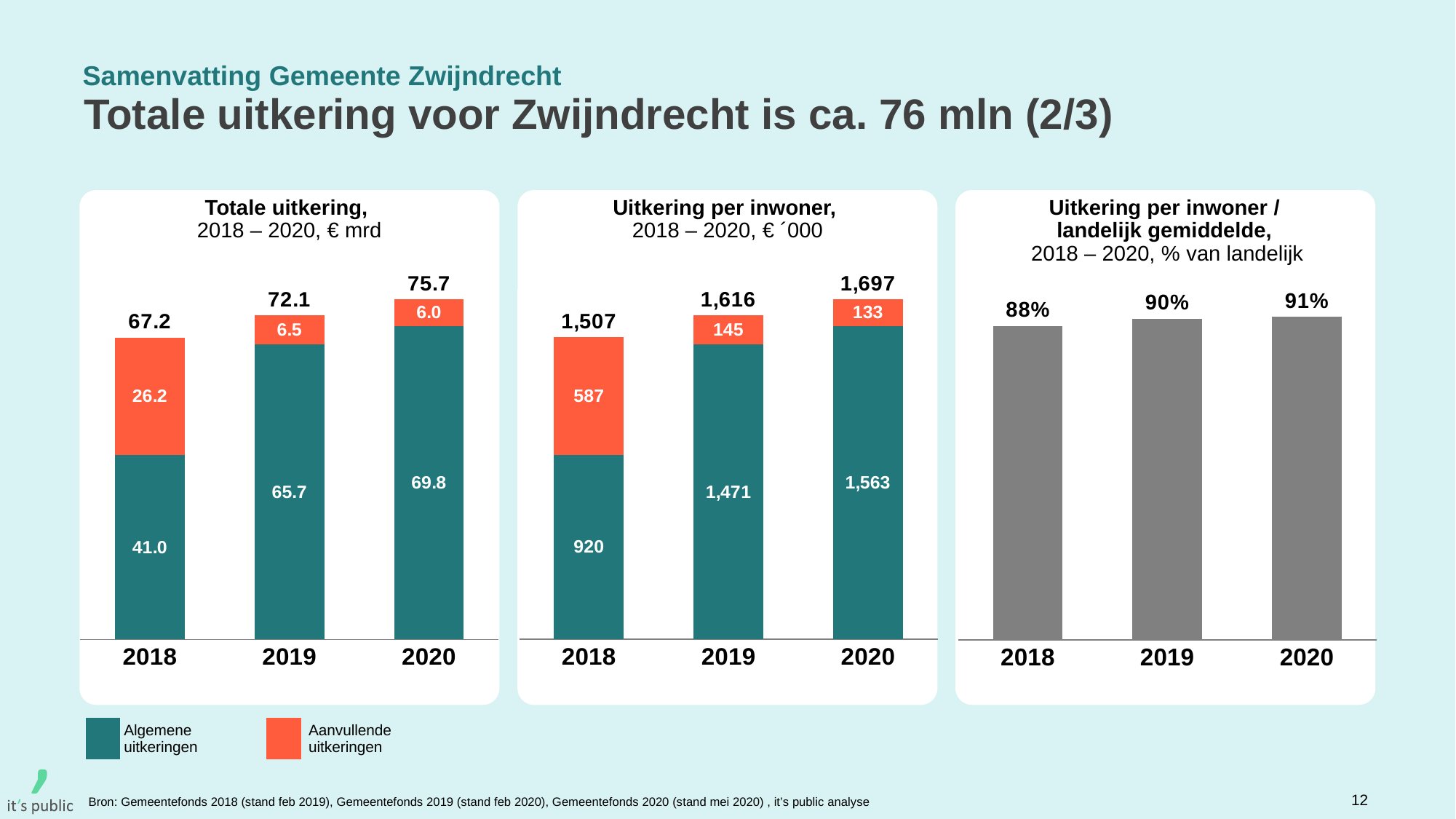

Samenvatting Gemeente Zwijndrecht
# Totale uitkering voor Zwijndrecht is ca. 76 mln (2/3)

Totale uitkering,
2018 – 2020, € mrd
Uitkering per inwoner,
2018 – 2020, € ´000

Uitkering per inwoner /
landelijk gemiddelde,
2018 – 2020, % van landelijk

### Chart

| Category | Regulier | Aanvullen | Totaal |
|---|---|---|---|
| 2018 | 41.01156600188852 | 26.190291999999992 | 67.20185800188851 |
| 2019 | 65.65523460636199 | 6.4688270000000045 | 72.12406160636199 |
| 2020 | 69.77614132035559 | 5.958875000000006 | 75.7350163203556 |

### Chart

| Category | Regulier | Aanvullen | Totaal |
|---|---|---|---|
| 2018 | 919.8305746621926 | 587.4106670255236 | 1507.2412416877162 |
| 2019 | 1470.8043326768518 | 144.91424539080188 | 1615.7185780676537 |
| 2020 | 1563.120619197464 | 133.49033356482013 | 1696.6109527622841 |

### Chart

| Category | Regulier | Totaal |
|---|---|---|
| 2018 | 0.8830337595642609 | 0.8830337595642609 |
| 2019 | 0.9035660259139472 | 0.9035660259139472 |
| 2020 | 0.9091355106828608 | 0.9091355106828608 |
|  |  | Algemene uitkeringen |  | Aanvullende uitkeringen |
| --- | --- | --- | --- | --- |

12
Bron: Gemeentefonds 2018 (stand feb 2019), Gemeentefonds 2019 (stand feb 2020), Gemeentefonds 2020 (stand mei 2020) , it’s public analyse